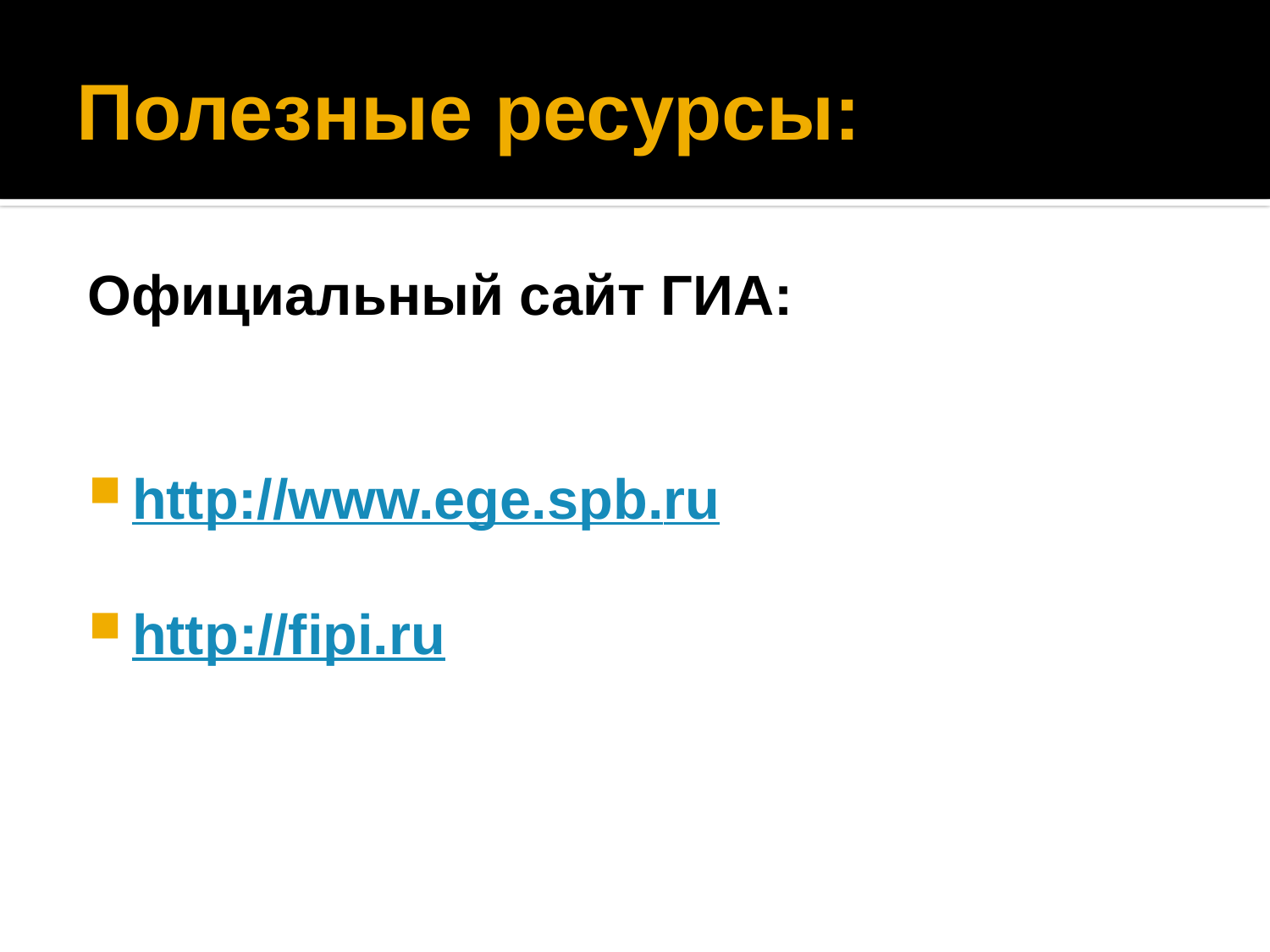

# Полезные ресурсы:
Официальный сайт ГИА:

http://www.ege.spb.ru

http://fipi.ru